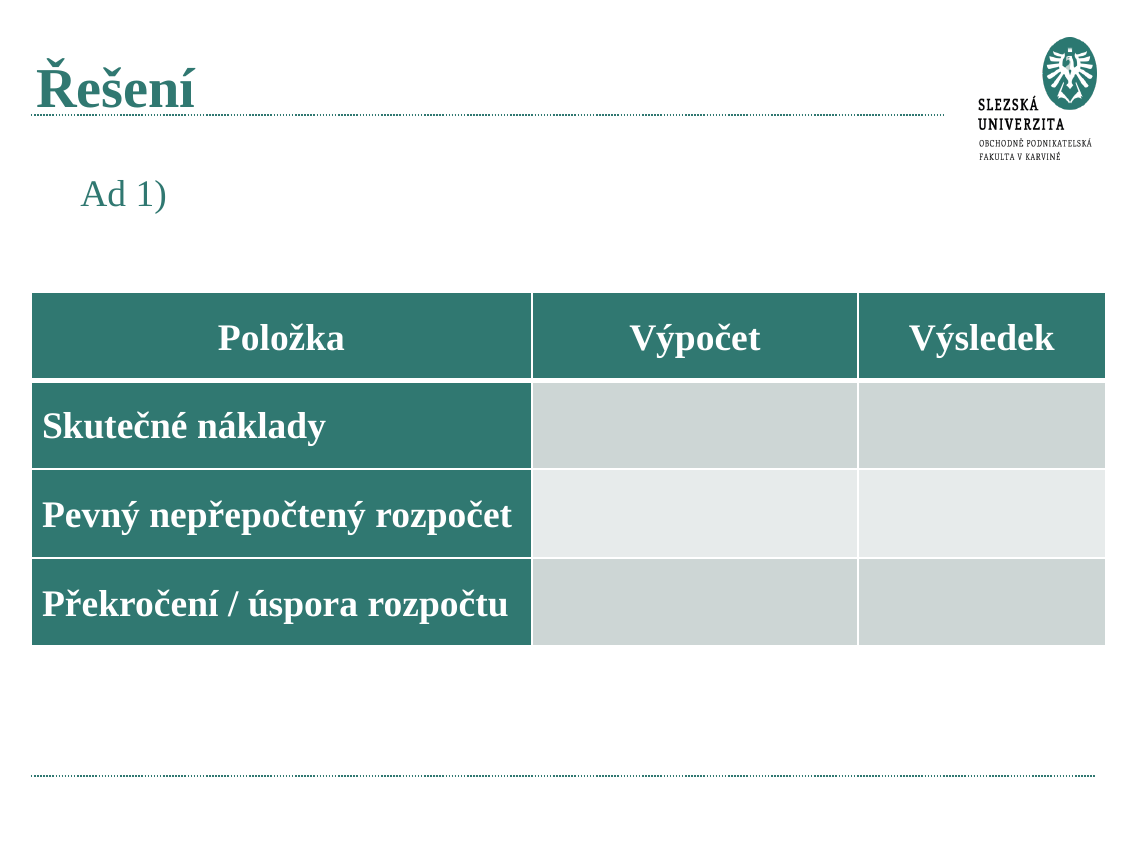

# Řešení

Ad 1)
| Položka | Výpočet | Výsledek |
| --- | --- | --- |
| Skutečné náklady |  |  |
| Pevný nepřepočtený rozpočet |  |  |
| Překročení / úspora rozpočtu |  |  |